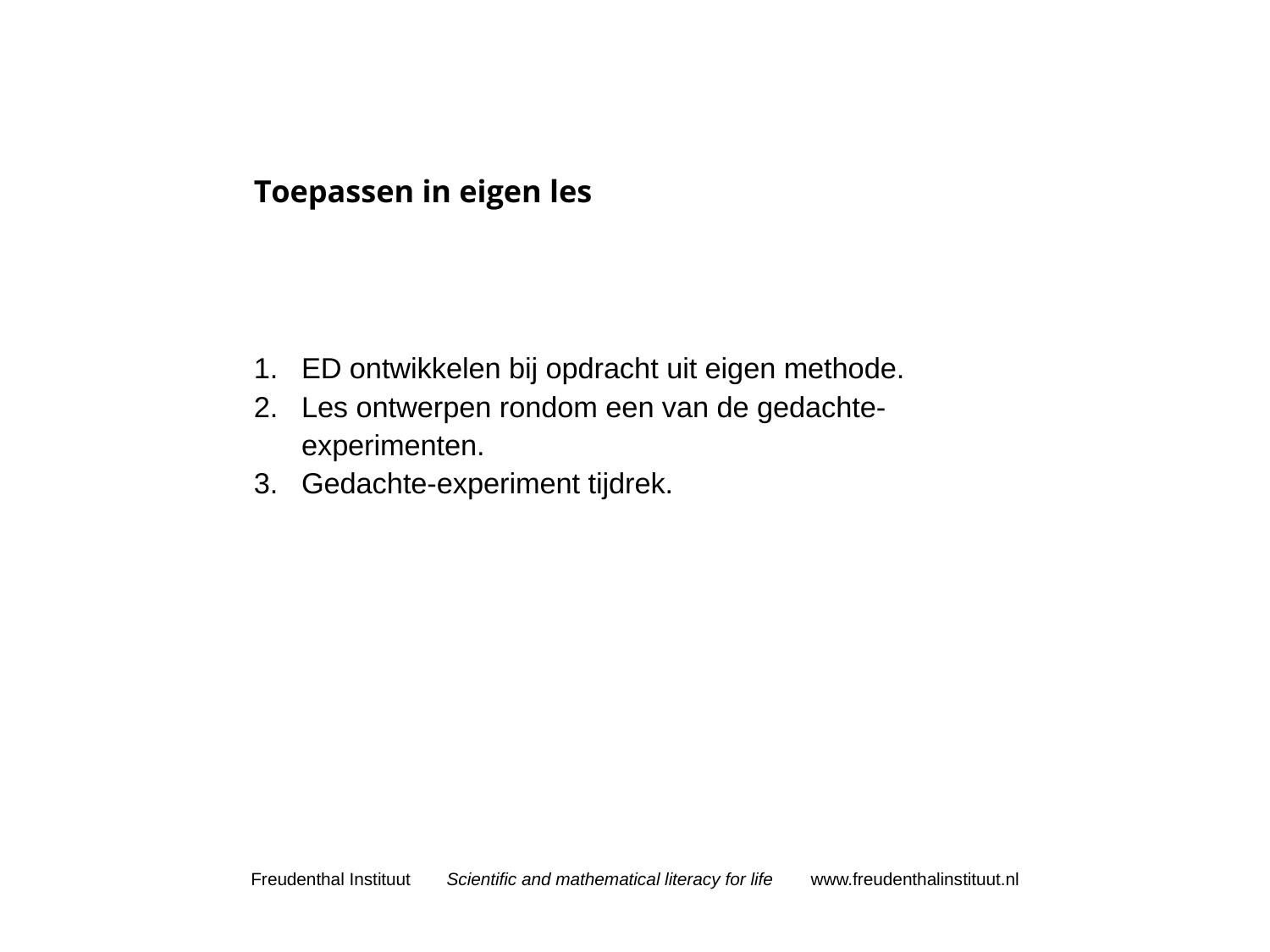

# Toepassen in eigen les
ED ontwikkelen bij opdracht uit eigen methode.
Les ontwerpen rondom een van de gedachte-experimenten.
Gedachte-experiment tijdrek.